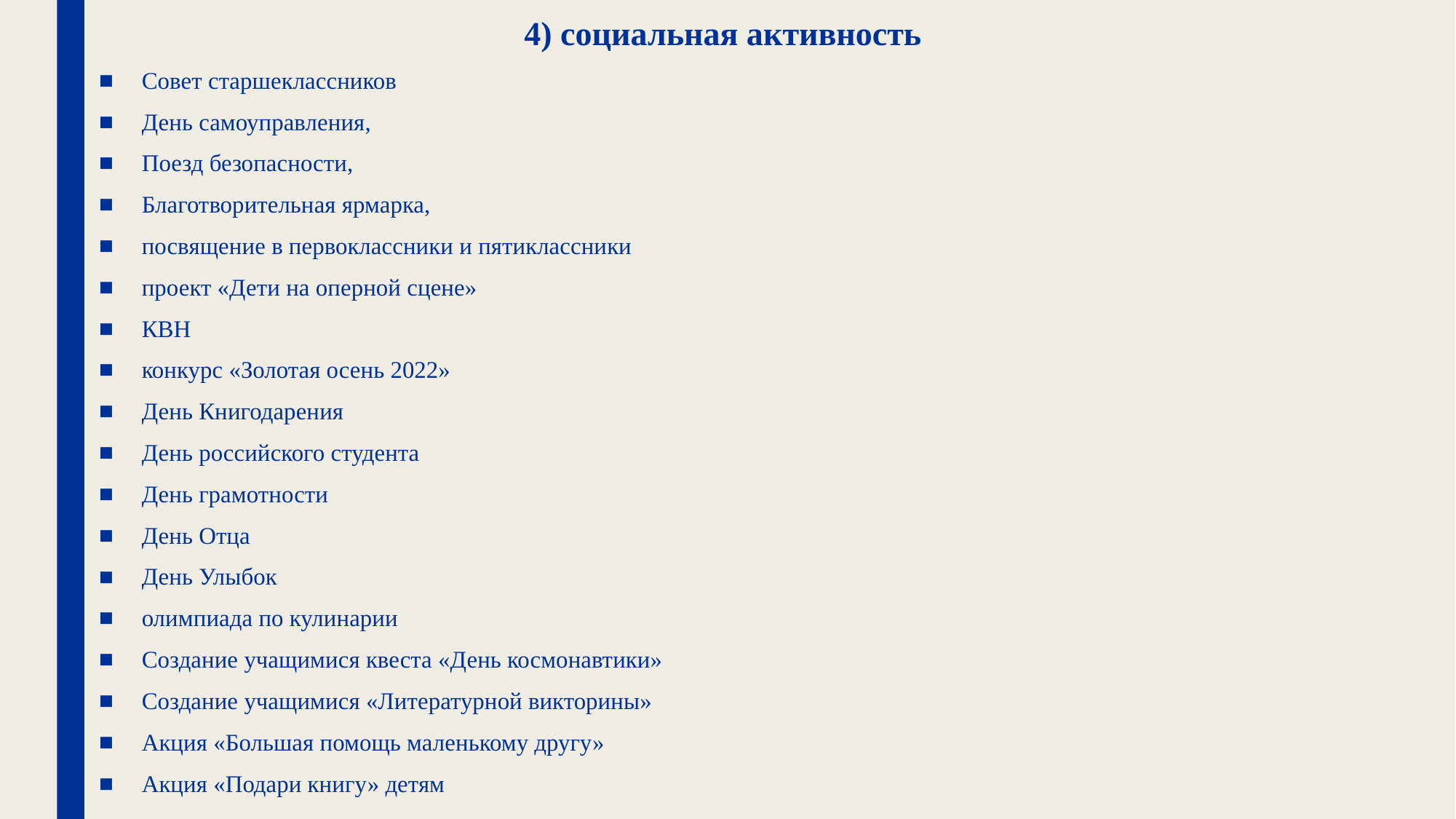

4) социальная активность
Совет старшеклассников
День самоуправления,
Поезд безопасности,
Благотворительная ярмарка,
посвящение в первоклассники и пятиклассники
проект «Дети на оперной сцене»
КВН
конкурс «Золотая осень 2022»
День Книгодарения
День российского студента
День грамотности
День Отца
День Улыбок
олимпиада по кулинарии
Создание учащимися квеста «День космонавтики»
Создание учащимися «Литературной викторины»
Акция «Большая помощь маленькому другу»
Акция «Подари книгу» детям